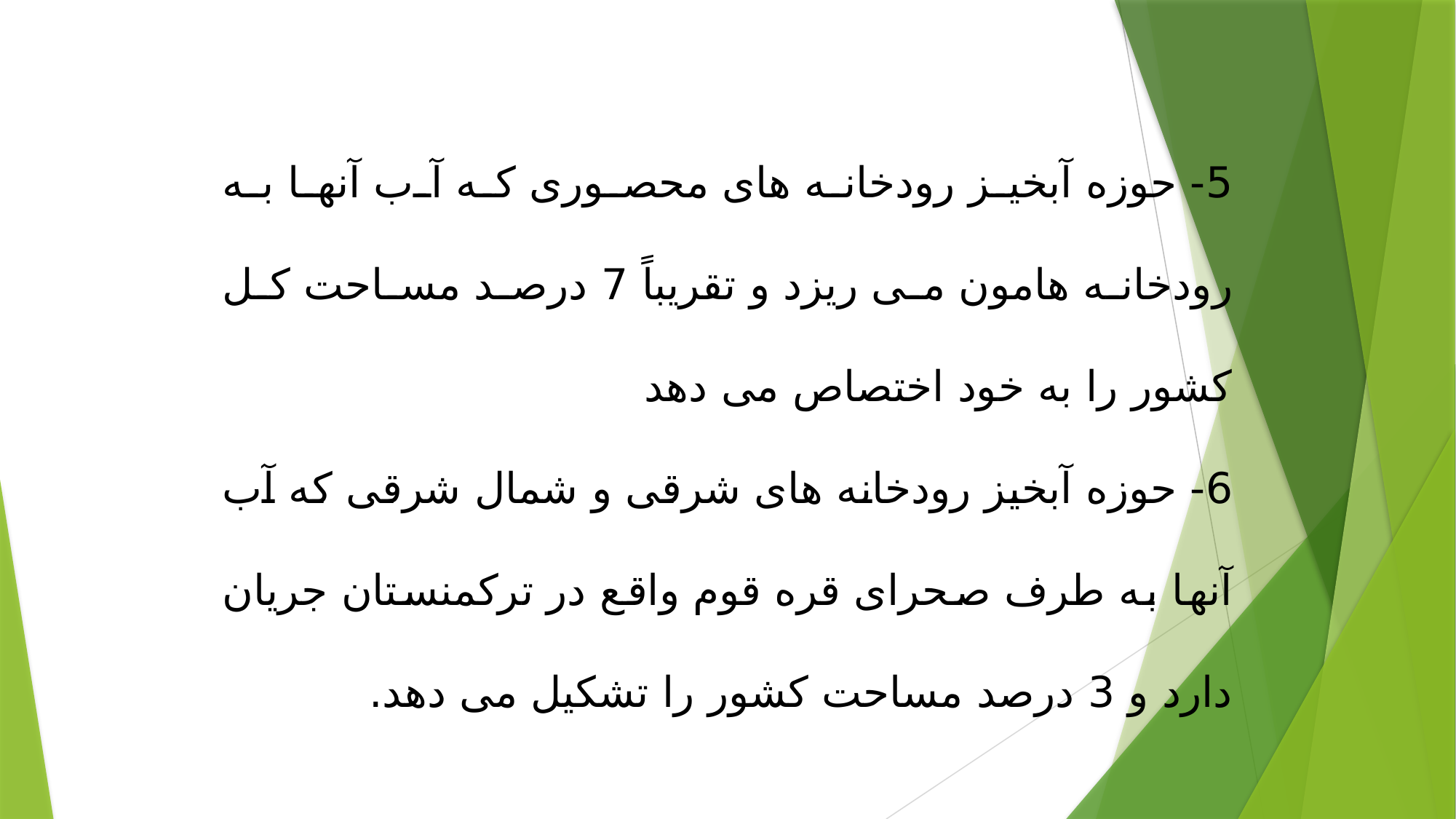

5- حوزه آبخیز رودخانه های محصوری که آب آنها به رودخانه هامون می ریزد و تقریباً 7 درصد مساحت کل کشور را به خود اختصاص می دهد
6- حوزه آبخیز رودخانه های شرقی و شمال شرقی که آب آنها به طرف صحرای قره قوم واقع در ترکمنستان جریان دارد و 3 درصد مساحت کشور را تشکیل می دهد.